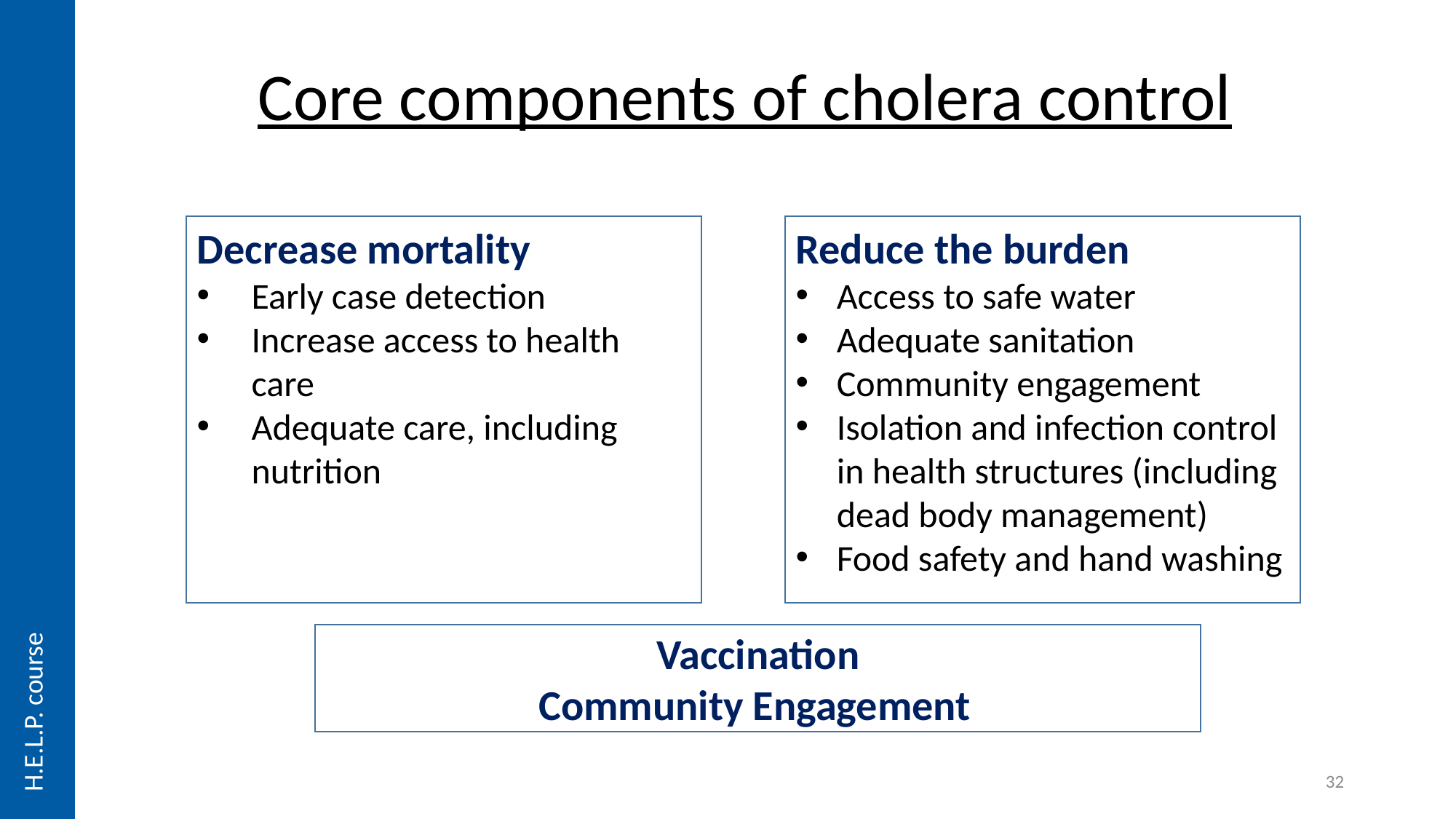

Core components of cholera control
Decrease mortality
Early case detection
Increase access to health care
Adequate care, including nutrition

Reduce the burden
Access to safe water
Adequate sanitation
Community engagement
Isolation and infection control in health structures (including dead body management)
Food safety and hand washing

H.E.L.P. course
Vaccination
Community Engagement
32